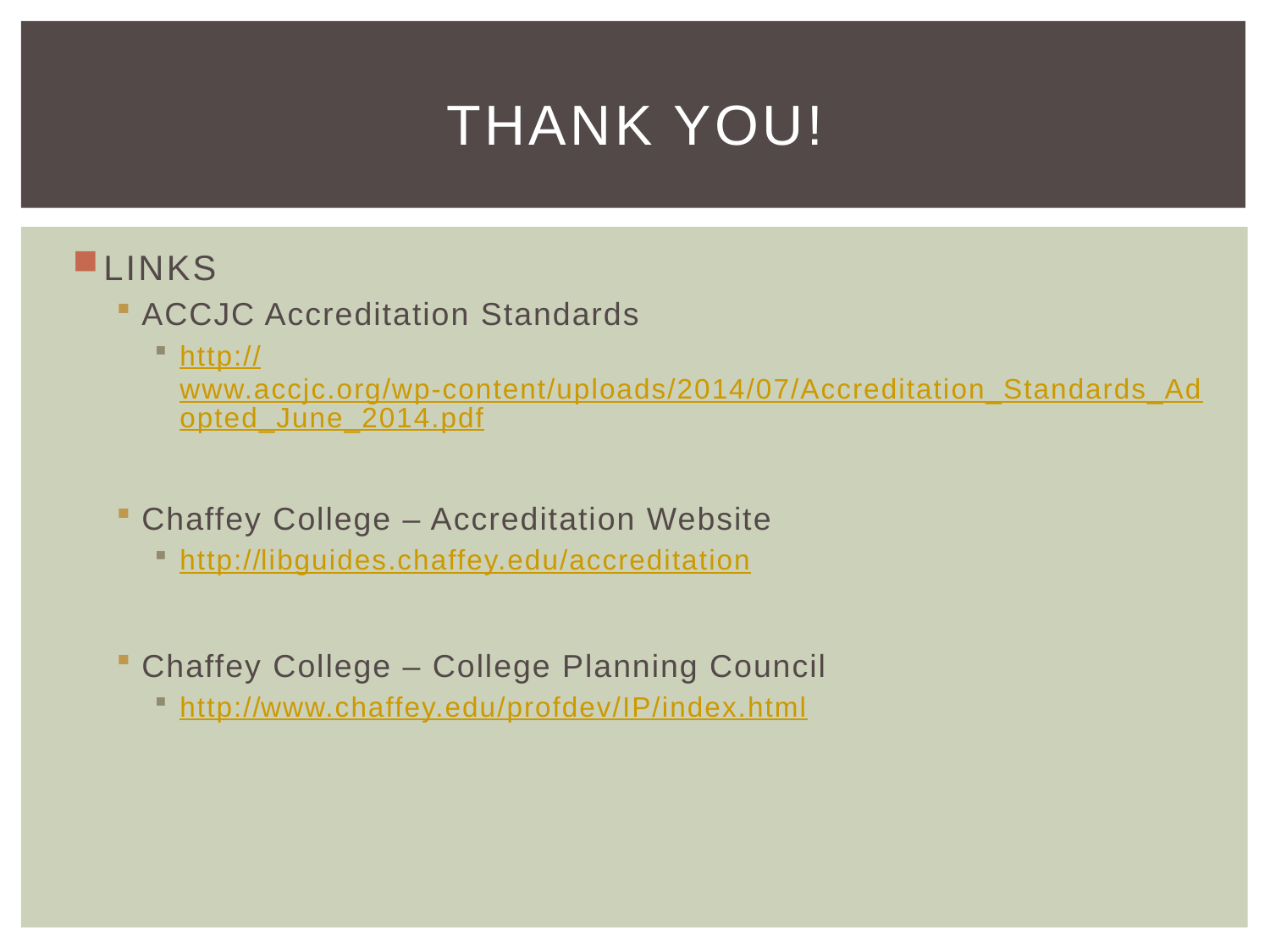

# THANK YOU!
LINKS
ACCJC Accreditation Standards
http://www.accjc.org/wp-content/uploads/2014/07/Accreditation_Standards_Adopted_June_2014.pdf

Chaffey College – Accreditation Website
http://libguides.chaffey.edu/accreditation

Chaffey College – College Planning Council
http://www.chaffey.edu/profdev/IP/index.html